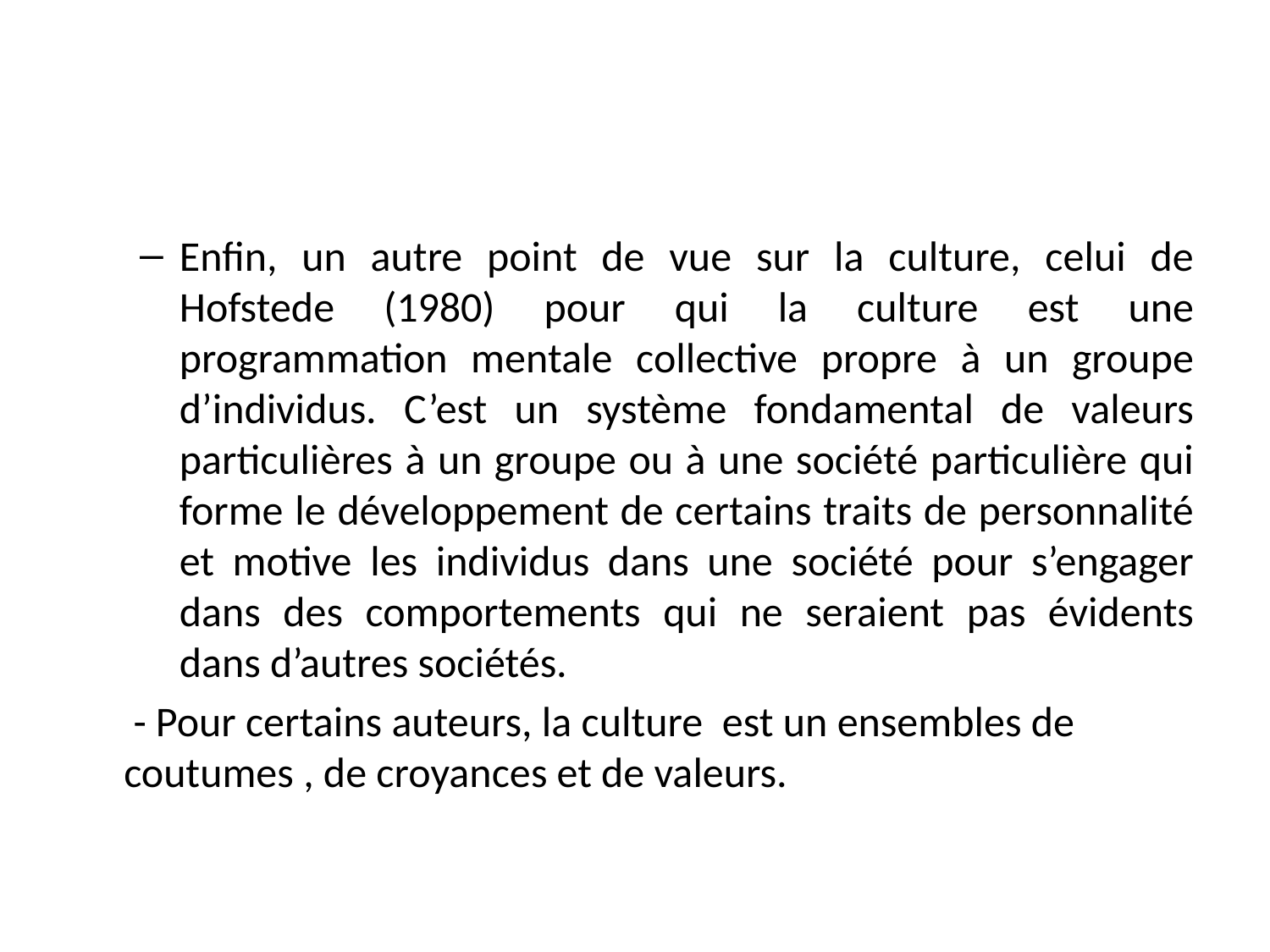

#
Enfin, un autre point de vue sur la culture, celui de Hofstede (1980) pour qui la culture est une programmation mentale collective propre à un groupe d’individus. C’est un système fondamental de valeurs particulières à un groupe ou à une société particulière qui forme le développement de certains traits de personnalité et motive les individus dans une société pour s’engager dans des comportements qui ne seraient pas évidents dans d’autres sociétés.
      - Pour certains auteurs, la culture  est un ensembles de coutumes , de croyances et de valeurs.